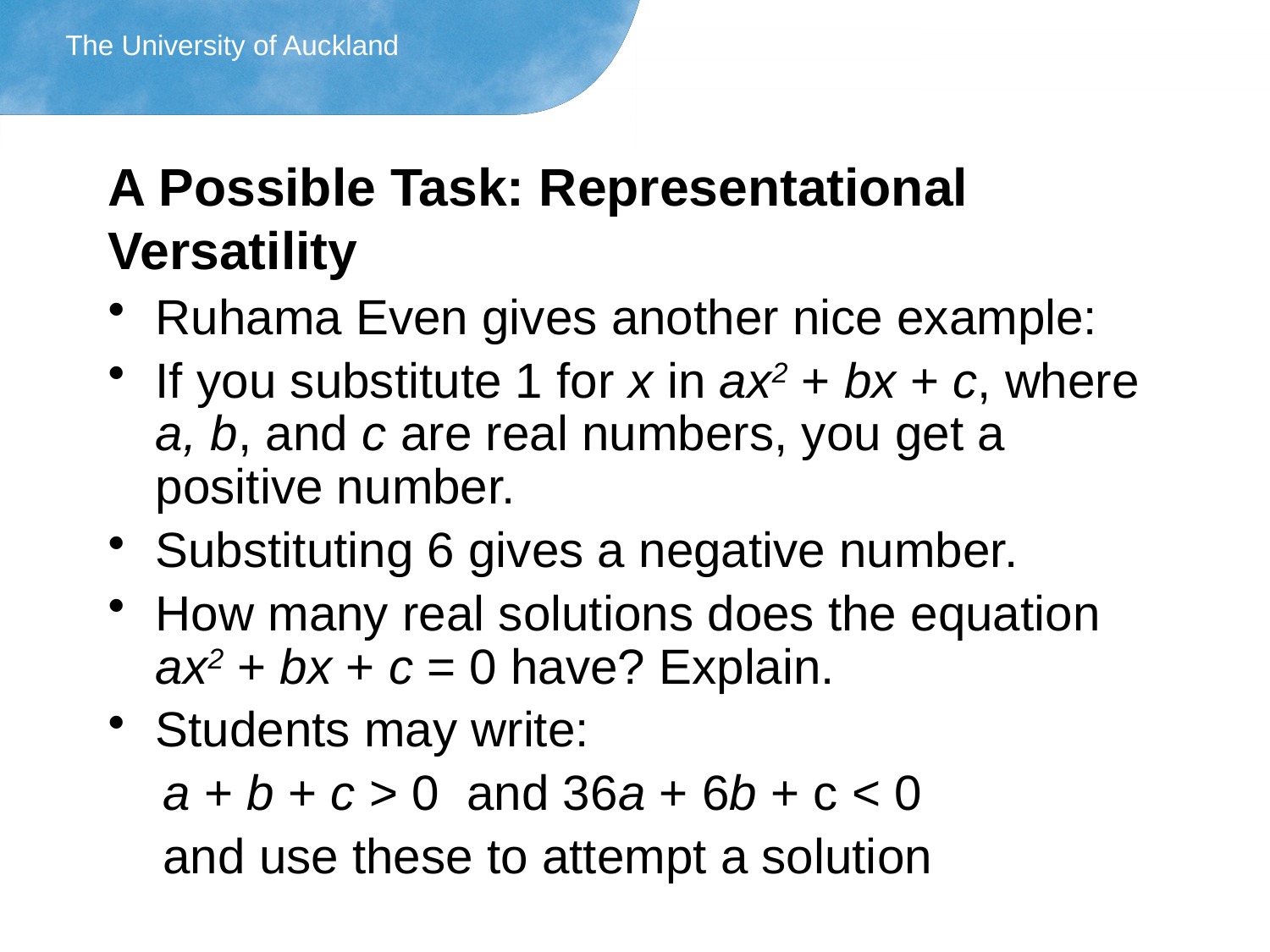

The University of Auckland
# A Possible Task: Representational Versatility
Ruhama Even gives another nice example:
If you substitute 1 for x in ax2 + bx + c, where a, b, and c are real numbers, you get a positive number.
Substituting 6 gives a negative number.
How many real solutions does the equation
ax2 + bx + c = 0 have? Explain.
Students may write:
    a + b + c > 0  and 36a + 6b + c < 0
    and use these to attempt a solution